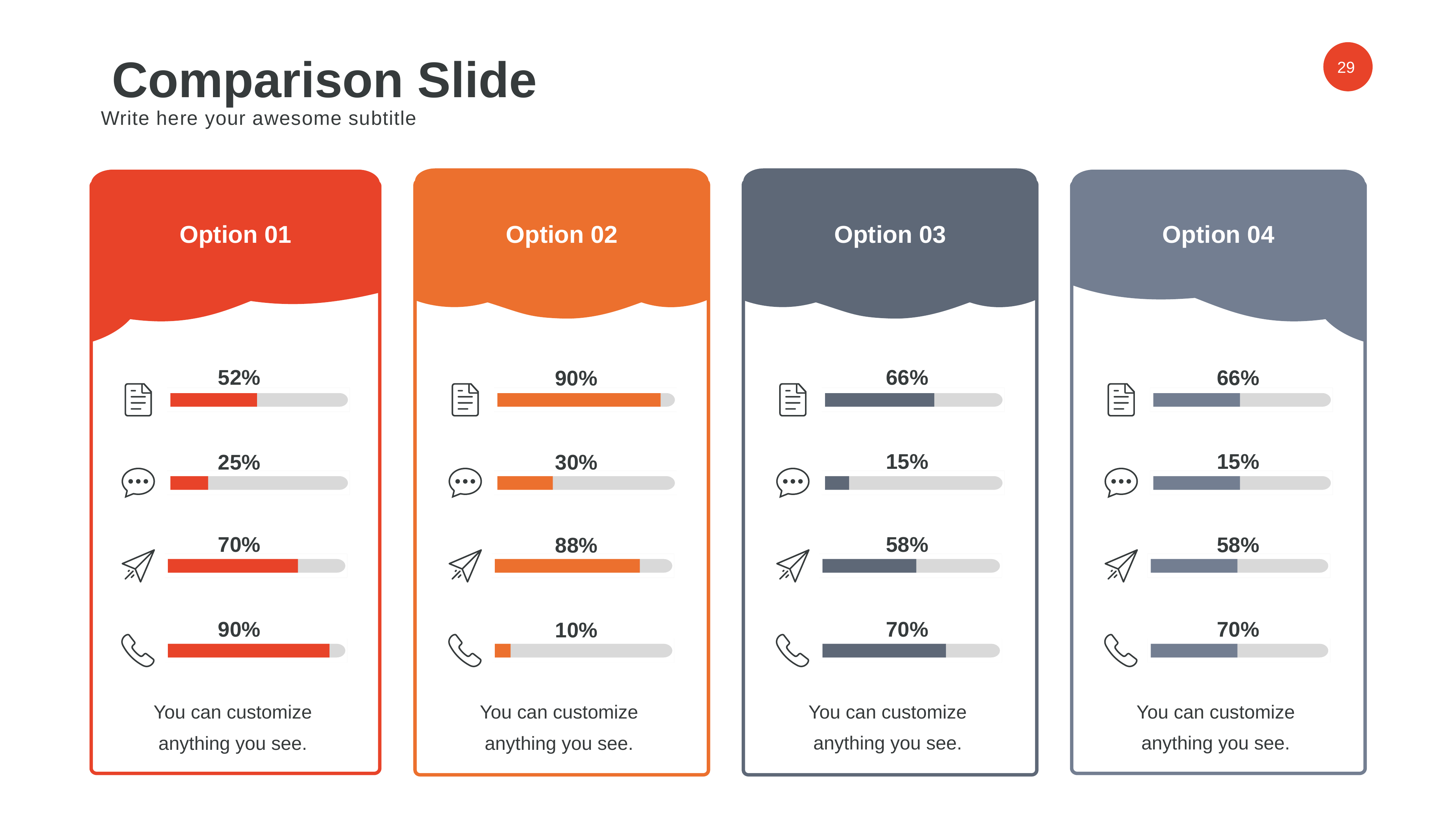

Comparison Slide
Write here your awesome subtitle

Option 03
Option 02
Option 01
Option 04
52%
66%
66%
90%

15%
15%
30%
25%

70%
58%
58%
88%

90%
70%
70%
10%

You can customize anything you see.
You can customize anything you see.
You can customize anything you see.
You can customize anything you see.